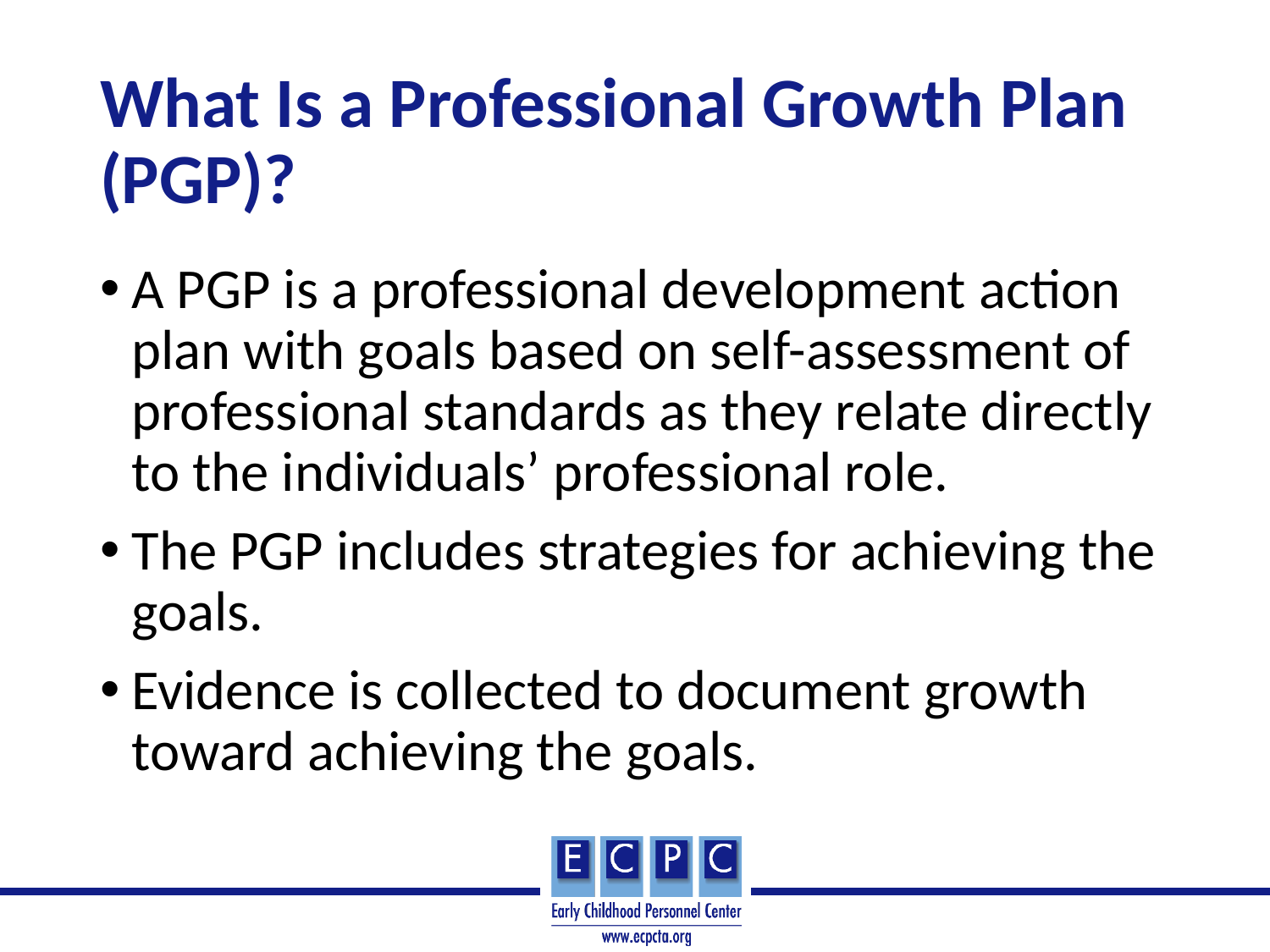

# What Is a Professional Growth Plan (PGP)?
A PGP is a professional development action plan with goals based on self-assessment of professional standards as they relate directly to the individuals’ professional role.
The PGP includes strategies for achieving the goals.
Evidence is collected to document growth toward achieving the goals.